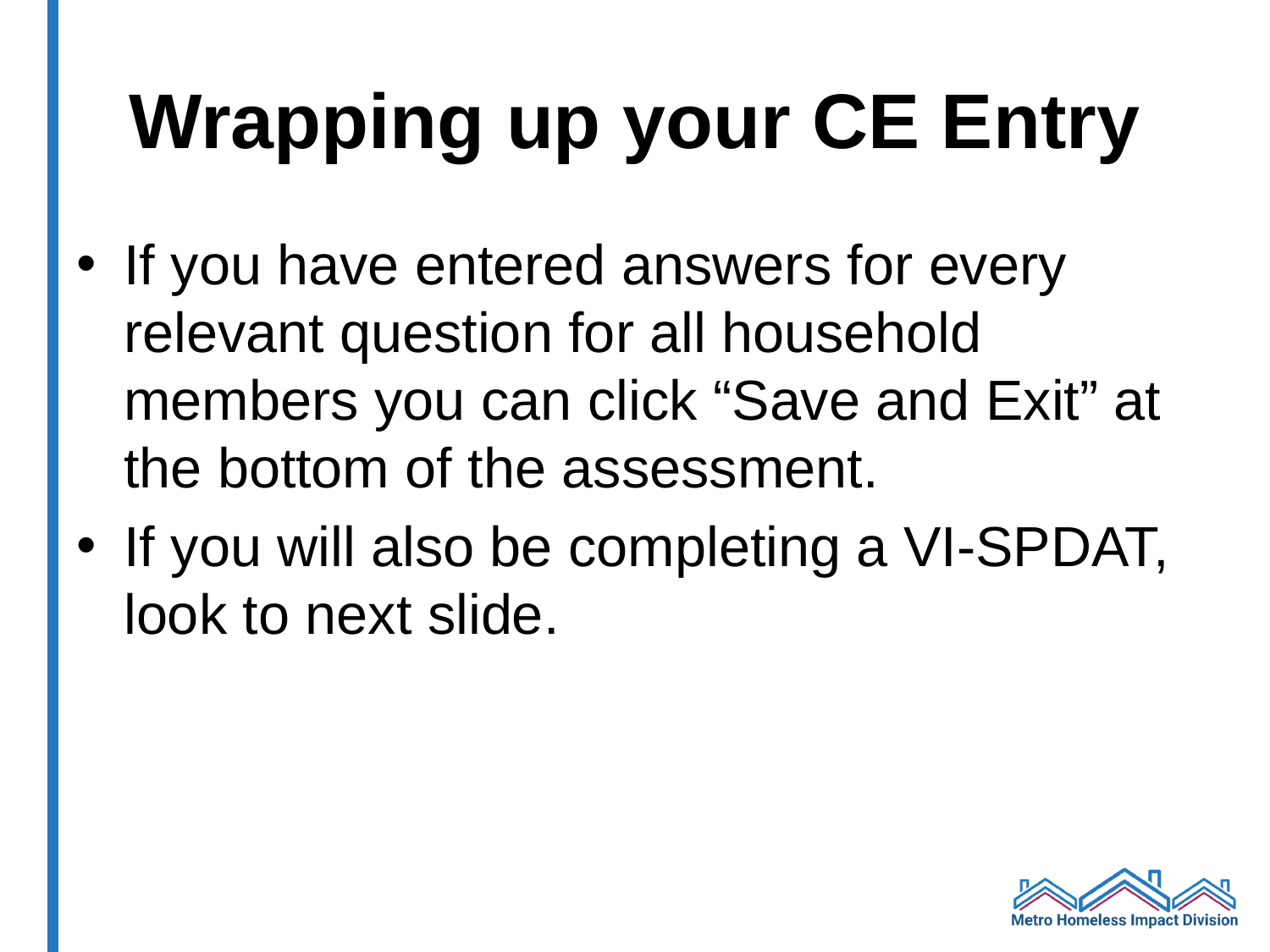

# Wrapping up your CE Entry
If you have entered answers for every relevant question for all household members you can click “Save and Exit” at the bottom of the assessment.
If you will also be completing a VI-SPDAT, look to next slide.